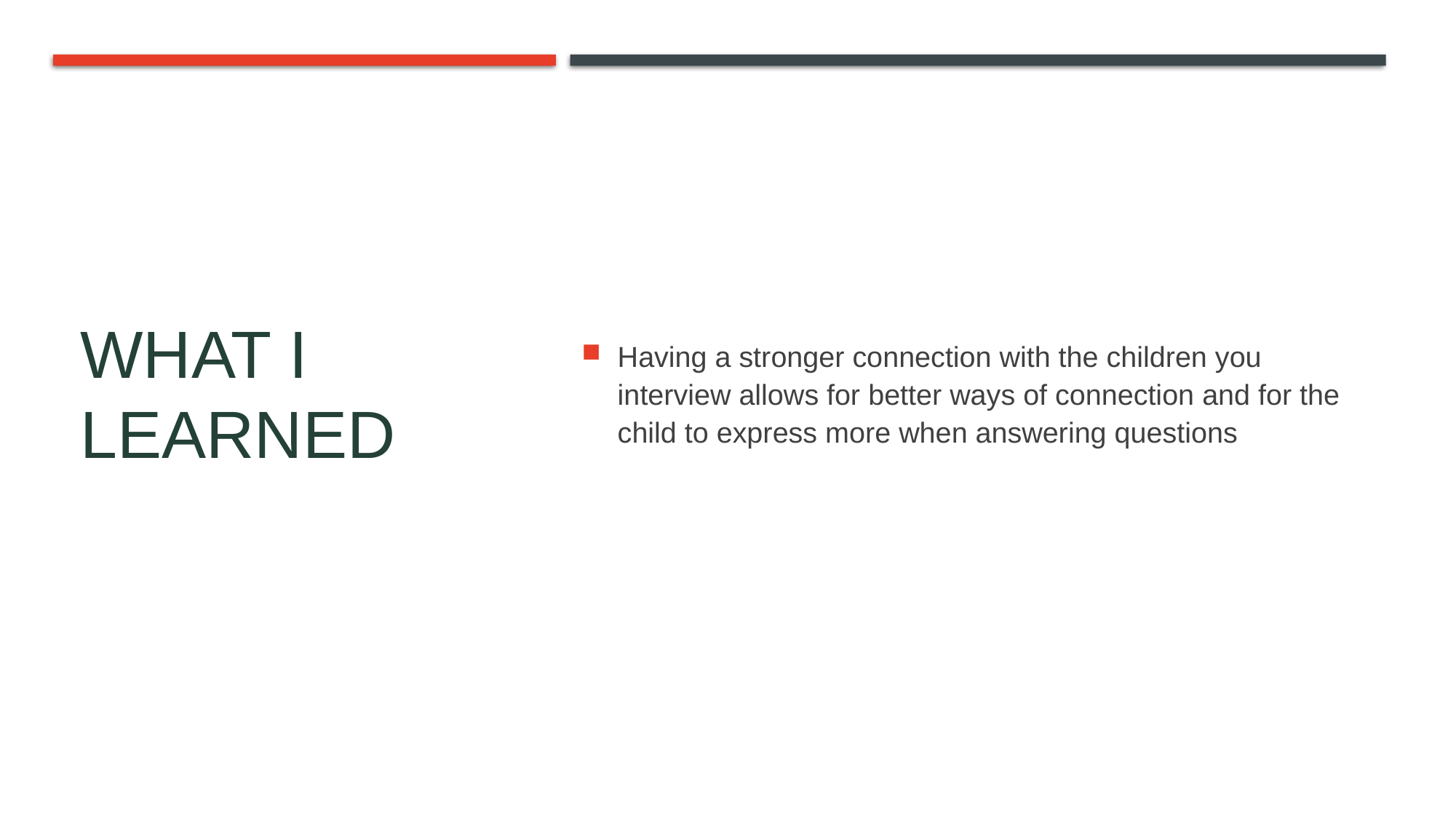

# What I learned
Having a stronger connection with the children you interview allows for better ways of connection and for the child to express more when answering questions